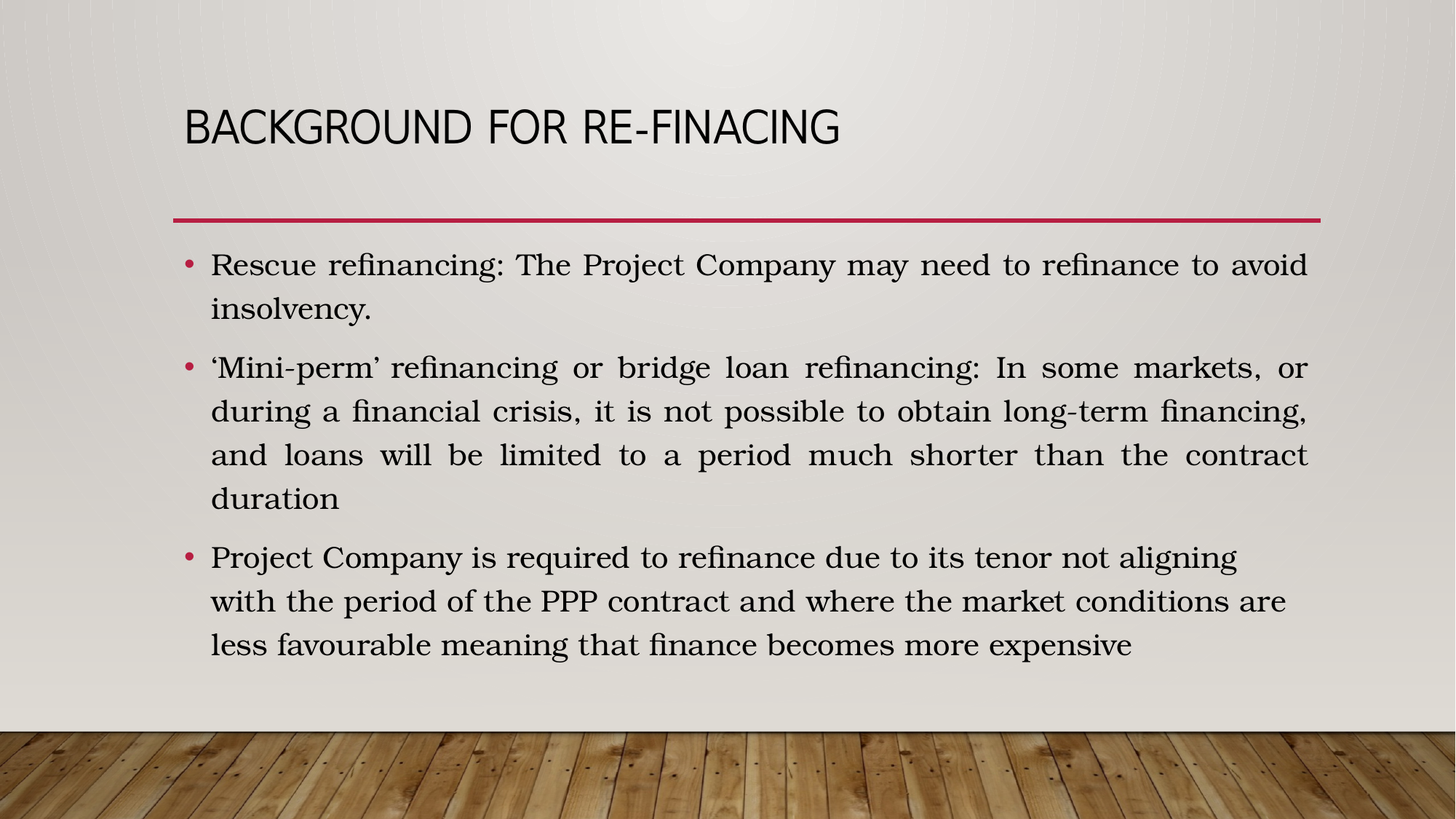

# BACKGROUND FOR RE-FINACING
Rescue refinancing: The Project Company may need to refinance to avoid insolvency.
‘Mini-perm’ refinancing or bridge loan refinancing: In some markets, or during a financial crisis, it is not possible to obtain long-term financing, and loans will be limited to a period much shorter than the contract duration
Project Company is required to refinance due to its tenor not aligning with the period of the PPP contract and where the market conditions are less favourable meaning that finance becomes more expensive